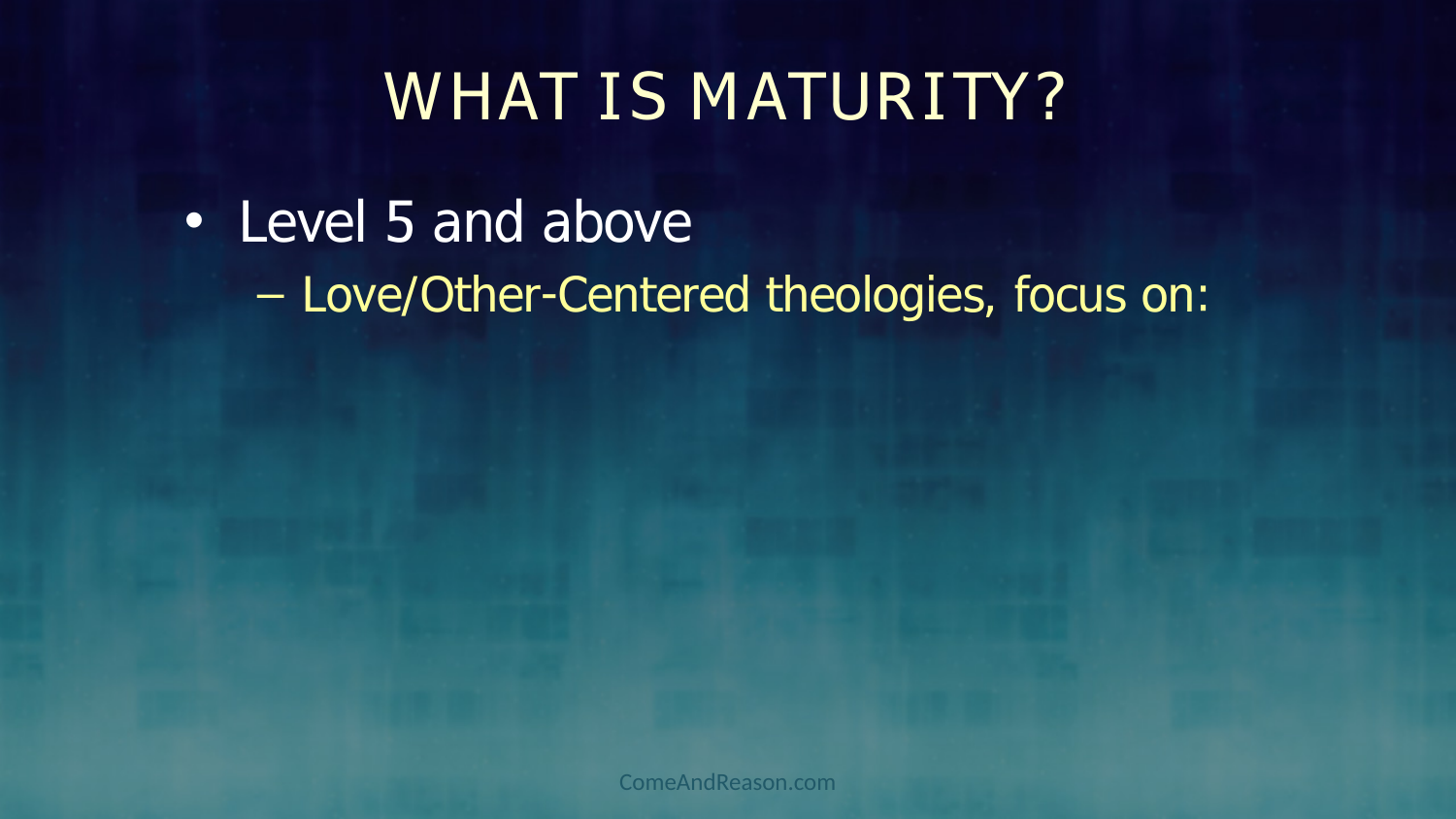

# What is Maturity?
Level 5 and above
Love/Other-Centered theologies, focus on:
ComeAndReason.com